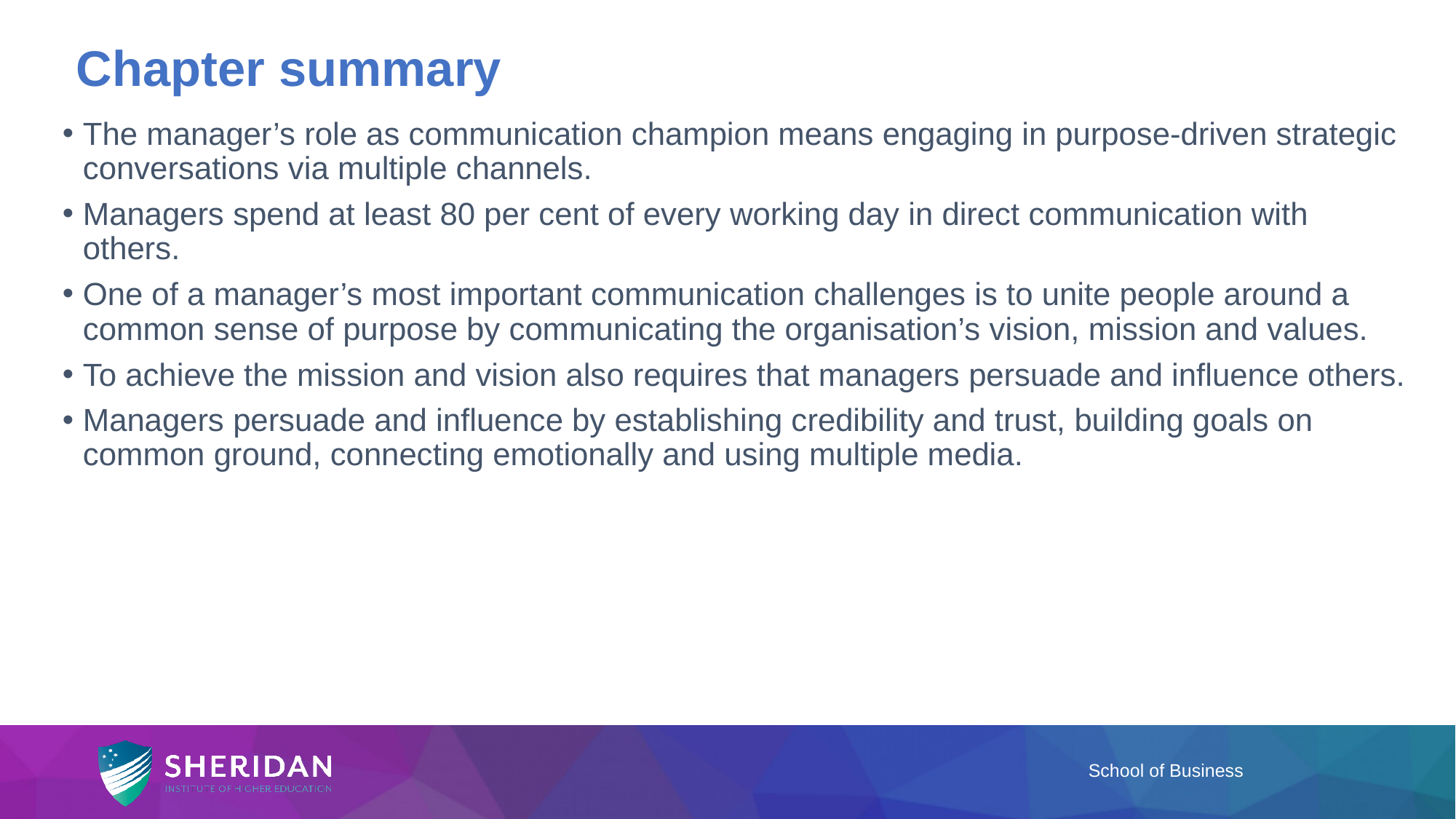

# Chapter summary
The manager’s role as communication champion means engaging in purpose-driven strategic conversations via multiple channels.
Managers spend at least 80 per cent of every working day in direct communication with others.
One of a manager’s most important communication challenges is to unite people around a common sense of purpose by communicating the organisation’s vision, mission and values.
To achieve the mission and vision also requires that managers persuade and influence others.
Managers persuade and influence by establishing credibility and trust, building goals on common ground, connecting emotionally and using multiple media.